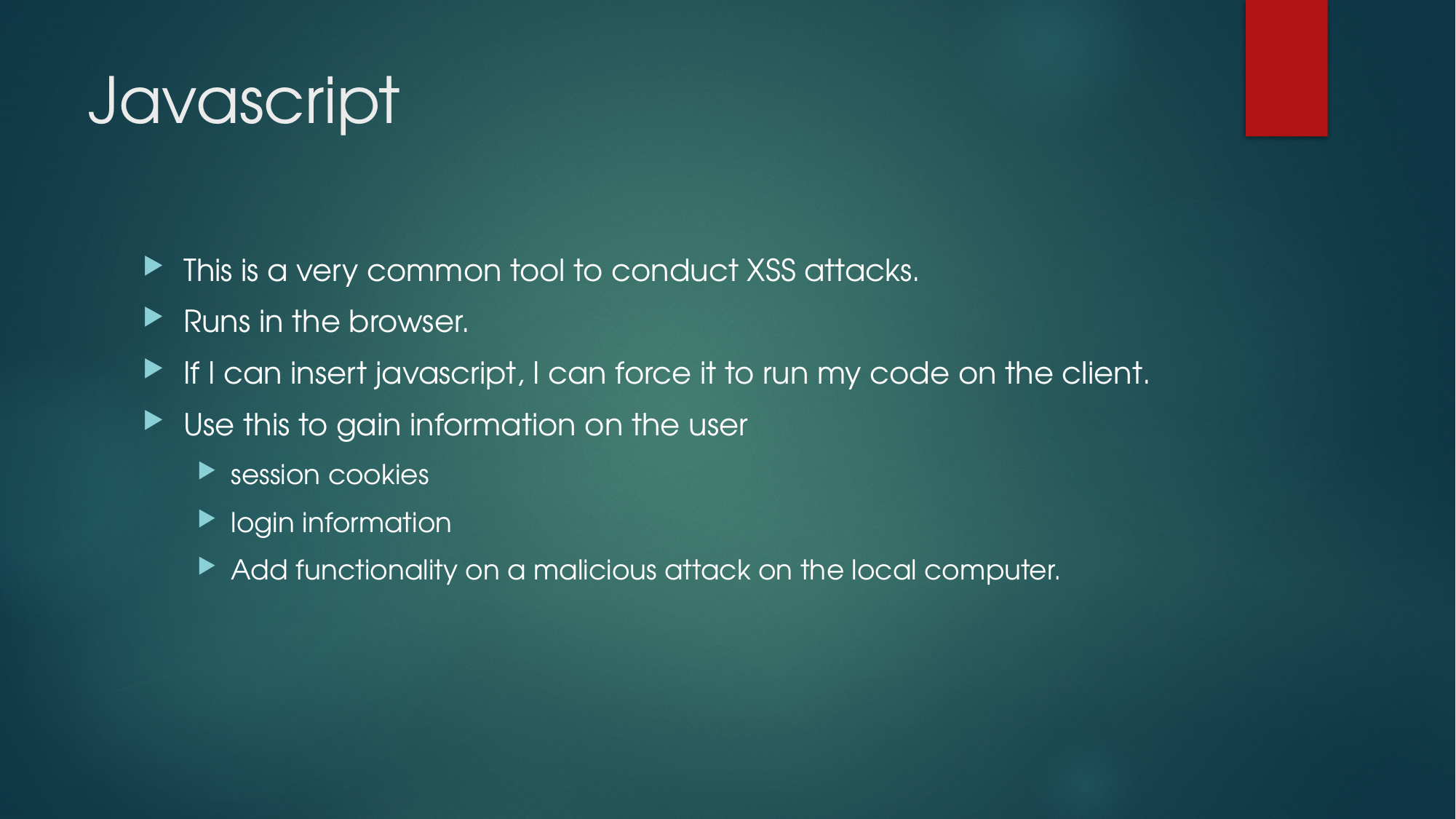

# Javascript
This is a very common tool to conduct XSS attacks.
Runs in the browser.
If I can insert javascript, I can force it to run my code on the client.
Use this to gain information on the user
session cookies
login information
Add functionality on a malicious attack on the local computer.